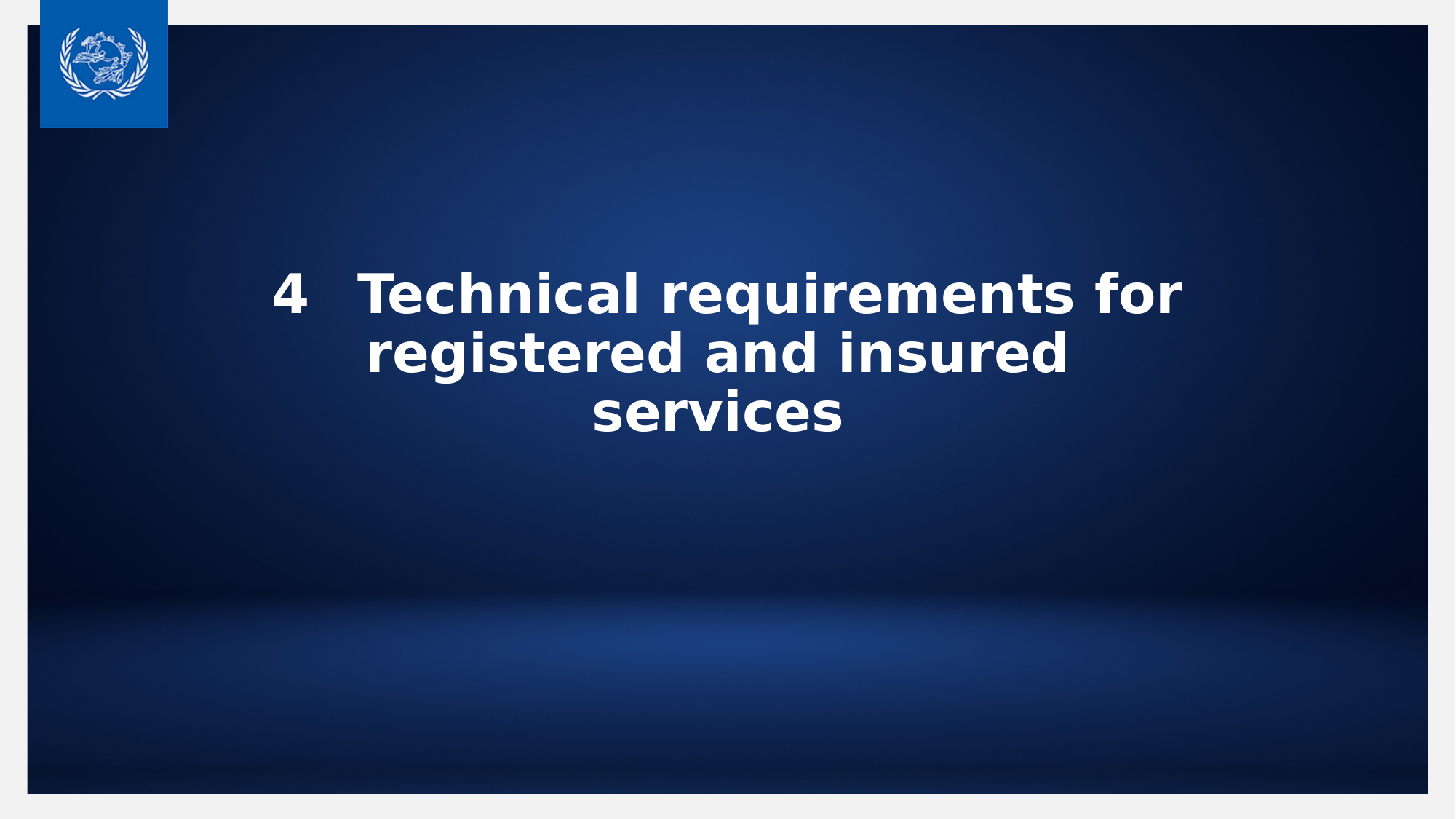

# 4	Technical requirements for registered and insured services